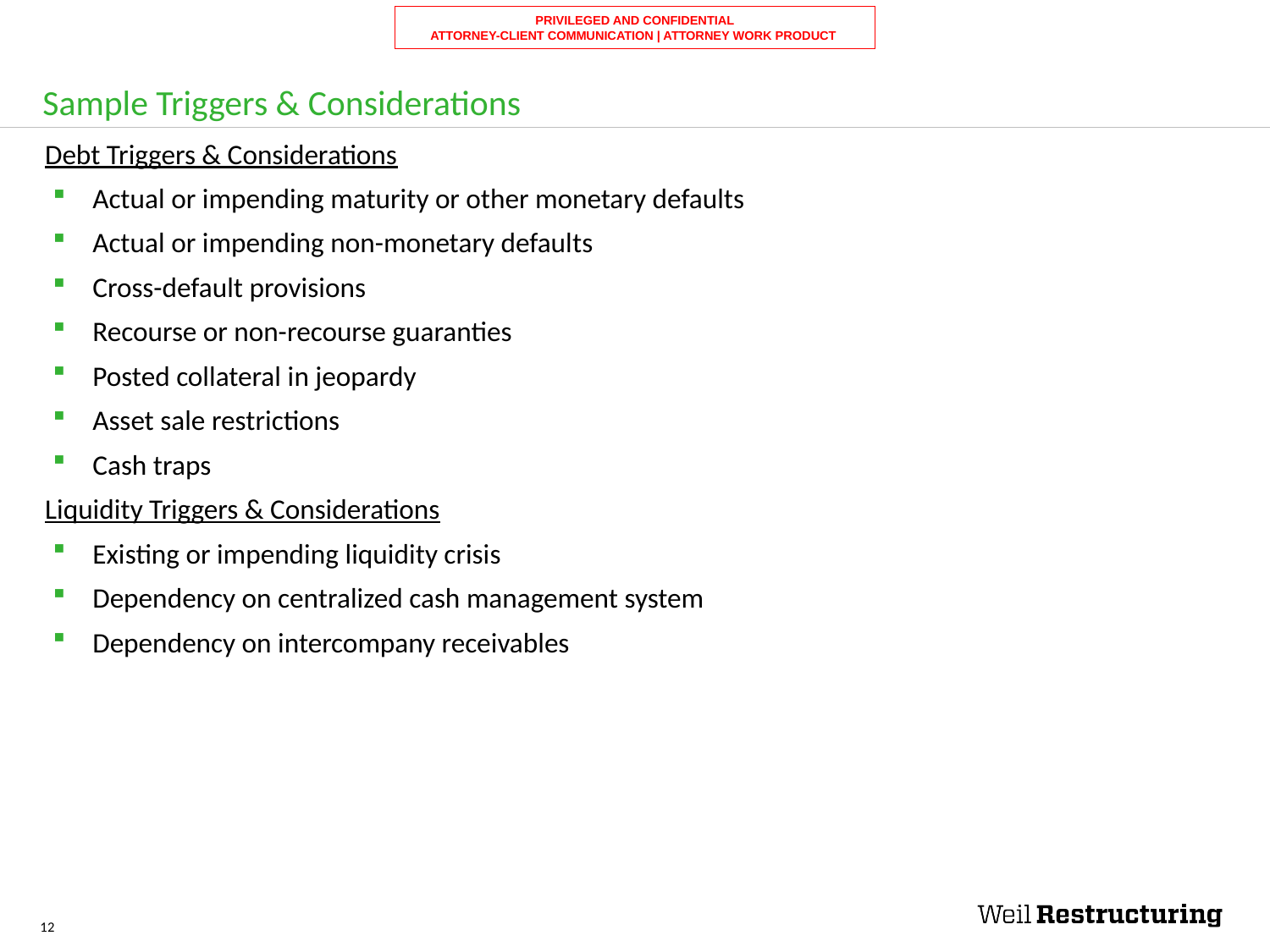

# Sample Triggers & Considerations
Debt Triggers & Considerations
Actual or impending maturity or other monetary defaults
Actual or impending non-monetary defaults
Cross-default provisions
Recourse or non-recourse guaranties
Posted collateral in jeopardy
Asset sale restrictions
Cash traps
Liquidity Triggers & Considerations
Existing or impending liquidity crisis
Dependency on centralized cash management system
Dependency on intercompany receivables